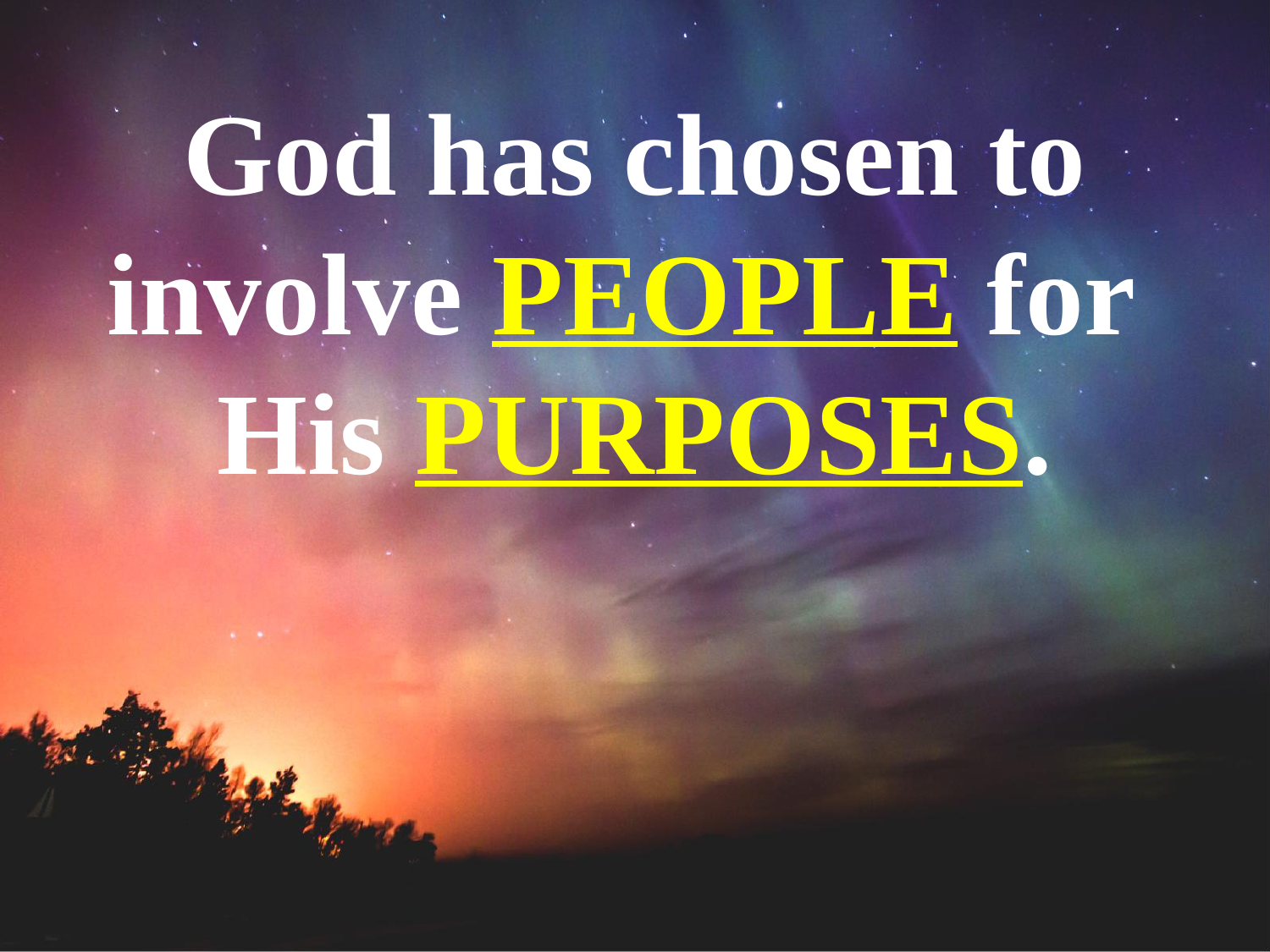

God has chosen to involve PEOPLE for
His PURPOSES.